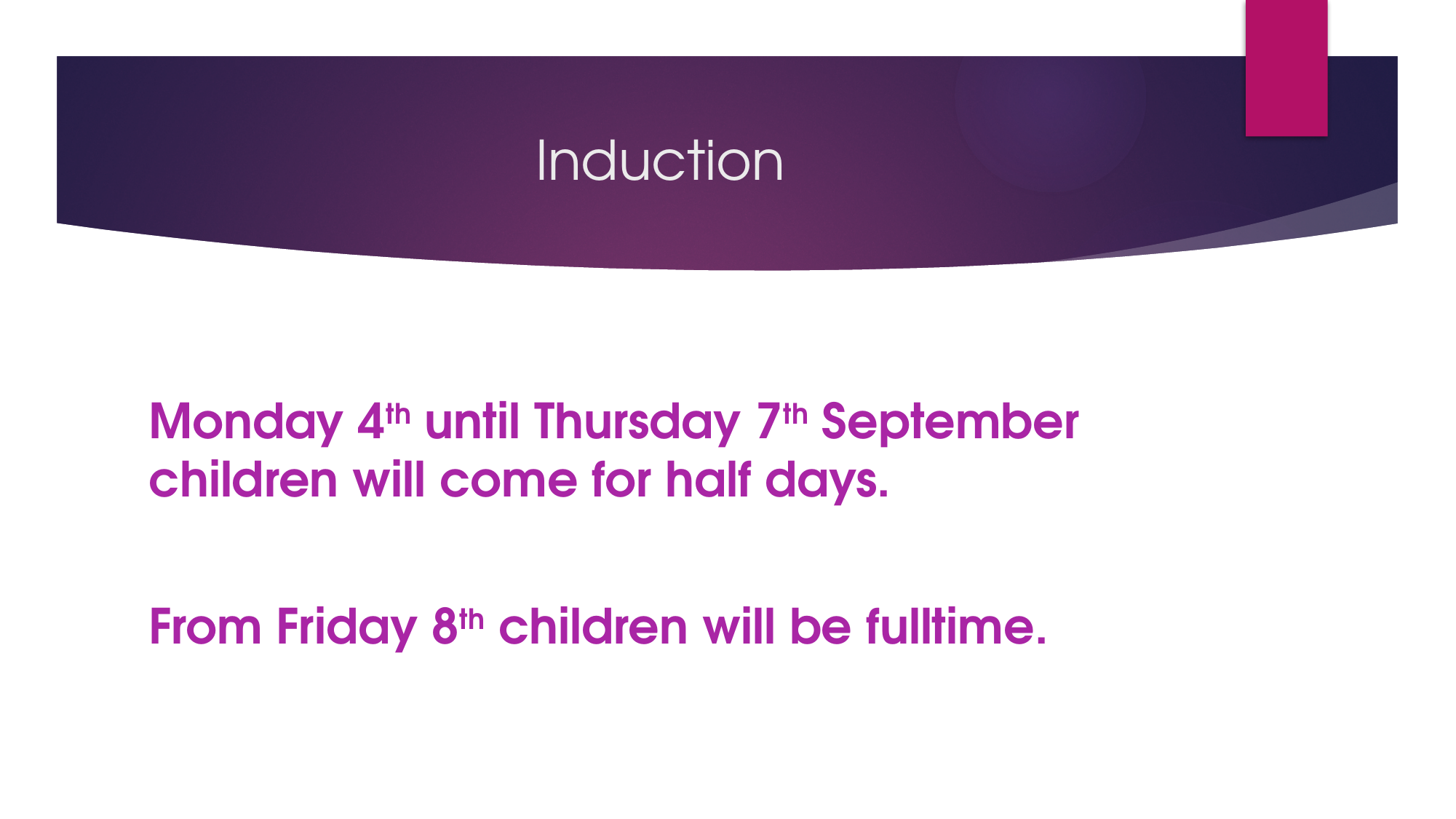

# Induction

Monday 4th until Thursday 7th September children will come for half days.

From Friday 8th children will be fulltime.